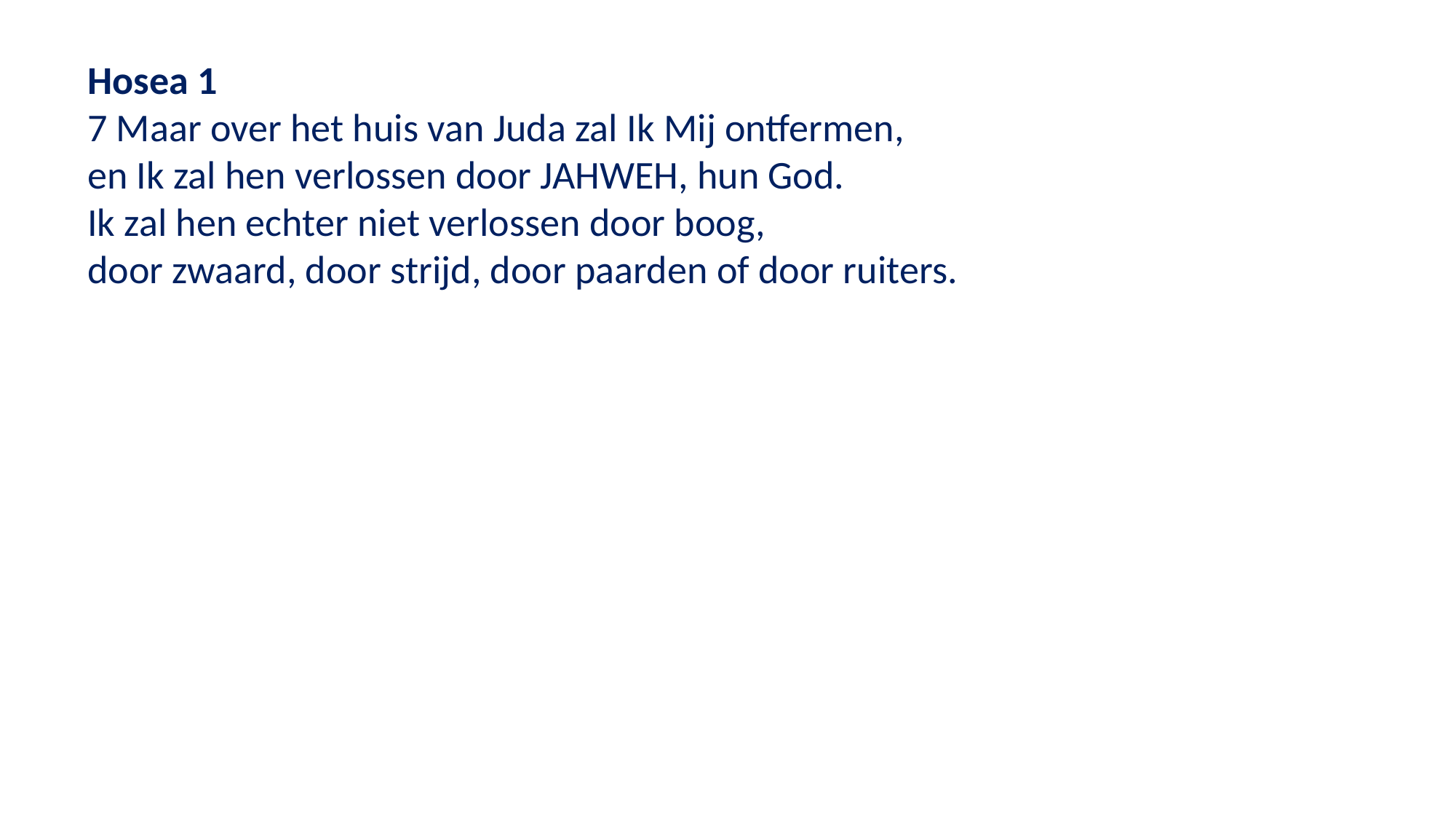

Hosea 1
7 Maar over het huis van Juda zal Ik Mij ontfermen,
en Ik zal hen verlossen door JAHWEH, hun God.
Ik zal hen echter niet verlossen door boog,
door zwaard, door strijd, door paarden of door ruiters.